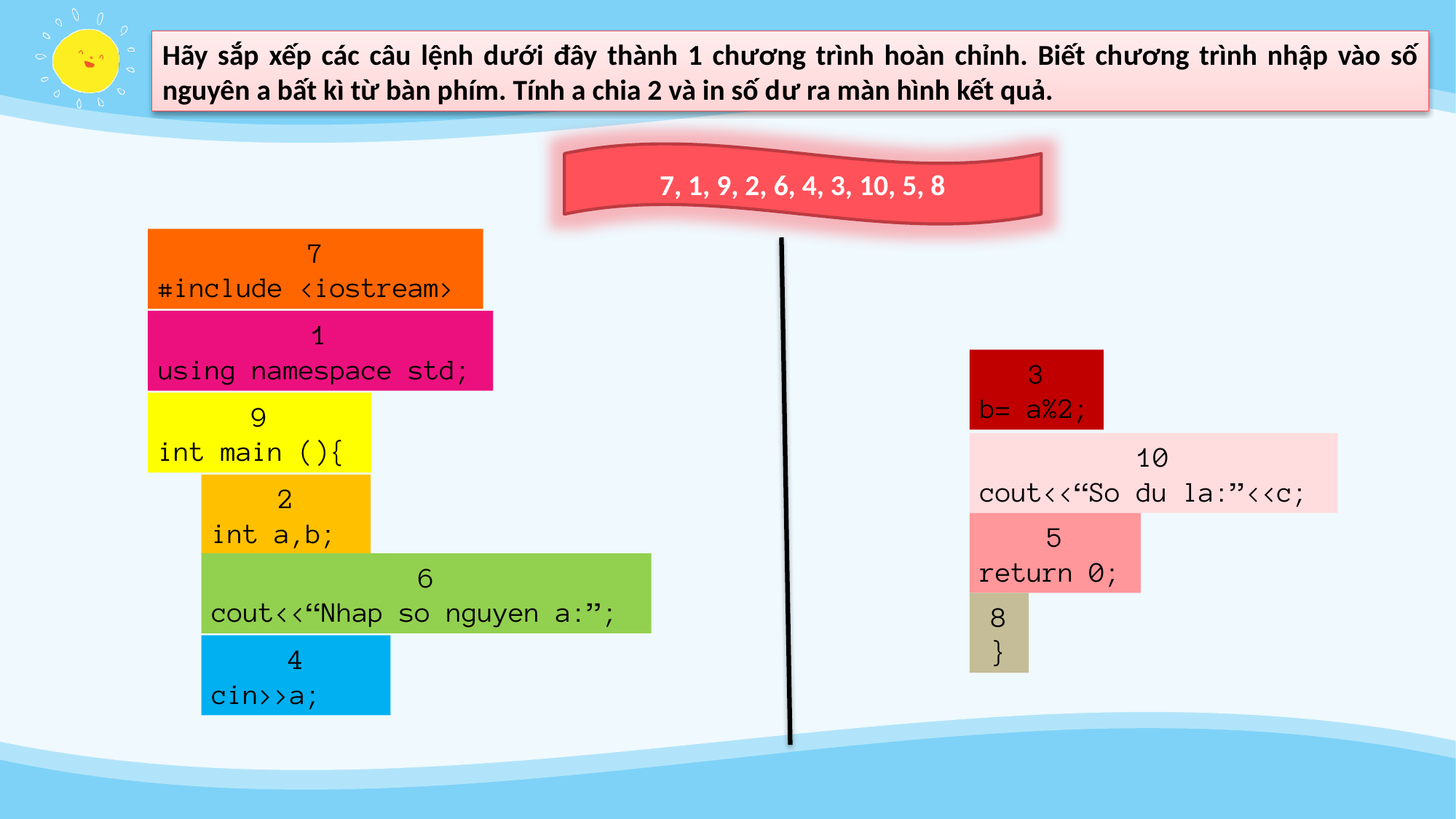

Hãy sắp xếp các câu lệnh dưới đây thành 1 chương trình hoàn chỉnh. Biết chương trình nhập vào số nguyên a bất kì từ bàn phím. Tính a chia 2 và in số dư ra màn hình kết quả.
7, 1, 9, 2, 6, 4, 3, 10, 5, 8
7
#include <iostream>
1
using namespace std;
3
b= a%2;
9
int main (){
10
cout<<“So du la:”<<c;
2
int a,b;
5
return 0;
6
cout<<“Nhap so nguyen a:”;
8
}
4
cin>>a;